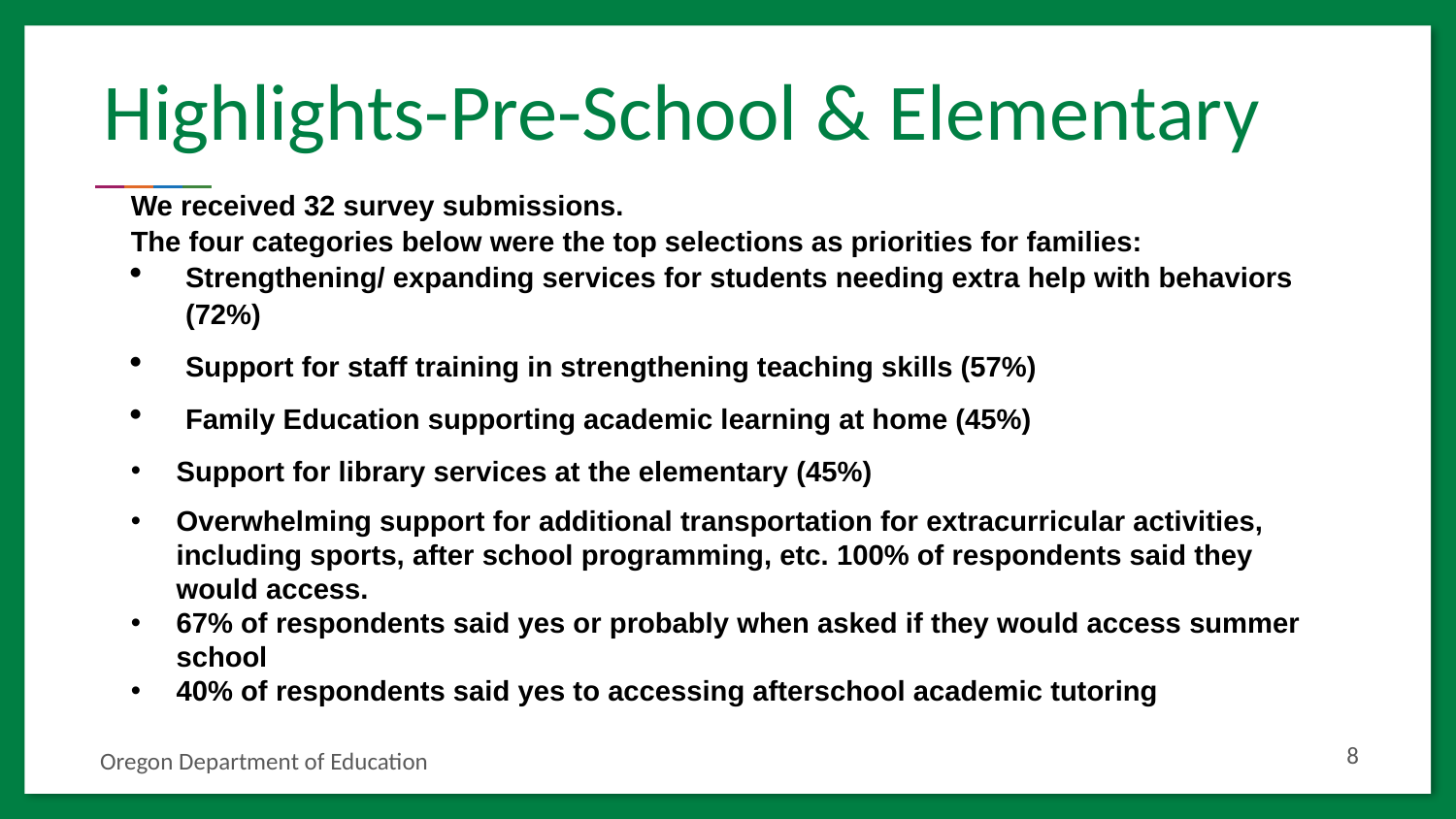

# Highlights-Pre-School & Elementary
We received 32 survey submissions.
The four categories below were the top selections as priorities for families:
Strengthening/ expanding services for students needing extra help with behaviors (72%)
Support for staff training in strengthening teaching skills (57%)
Family Education supporting academic learning at home (45%)
Support for library services at the elementary (45%)
Overwhelming support for additional transportation for extracurricular activities, including sports, after school programming, etc. 100% of respondents said they would access.
67% of respondents said yes or probably when asked if they would access summer school
40% of respondents said yes to accessing afterschool academic tutoring
8